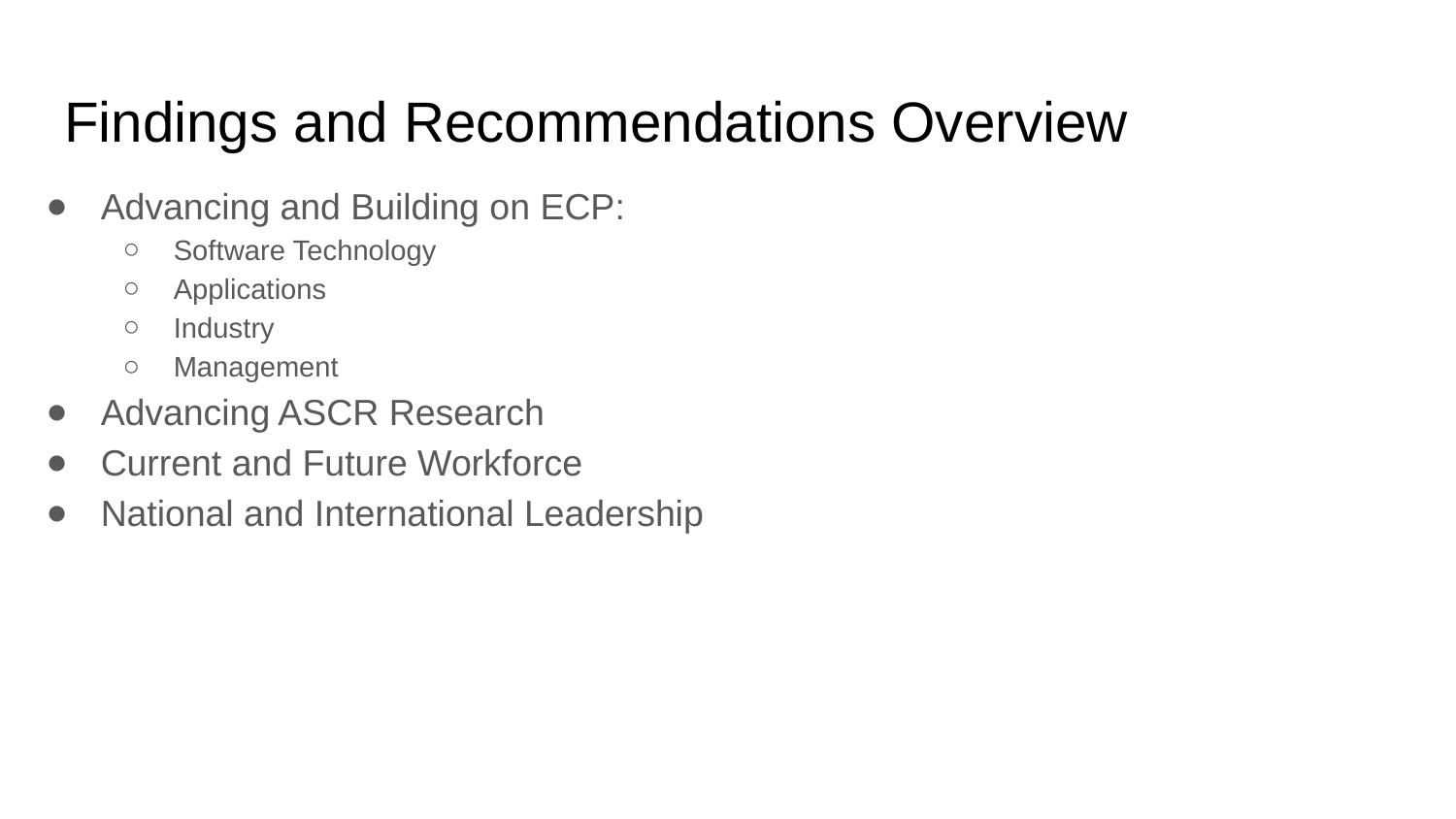

# Findings and Recommendations Overview
Advancing and Building on ECP:
Software Technology
Applications
Industry
Management
Advancing ASCR Research
Current and Future Workforce
National and International Leadership